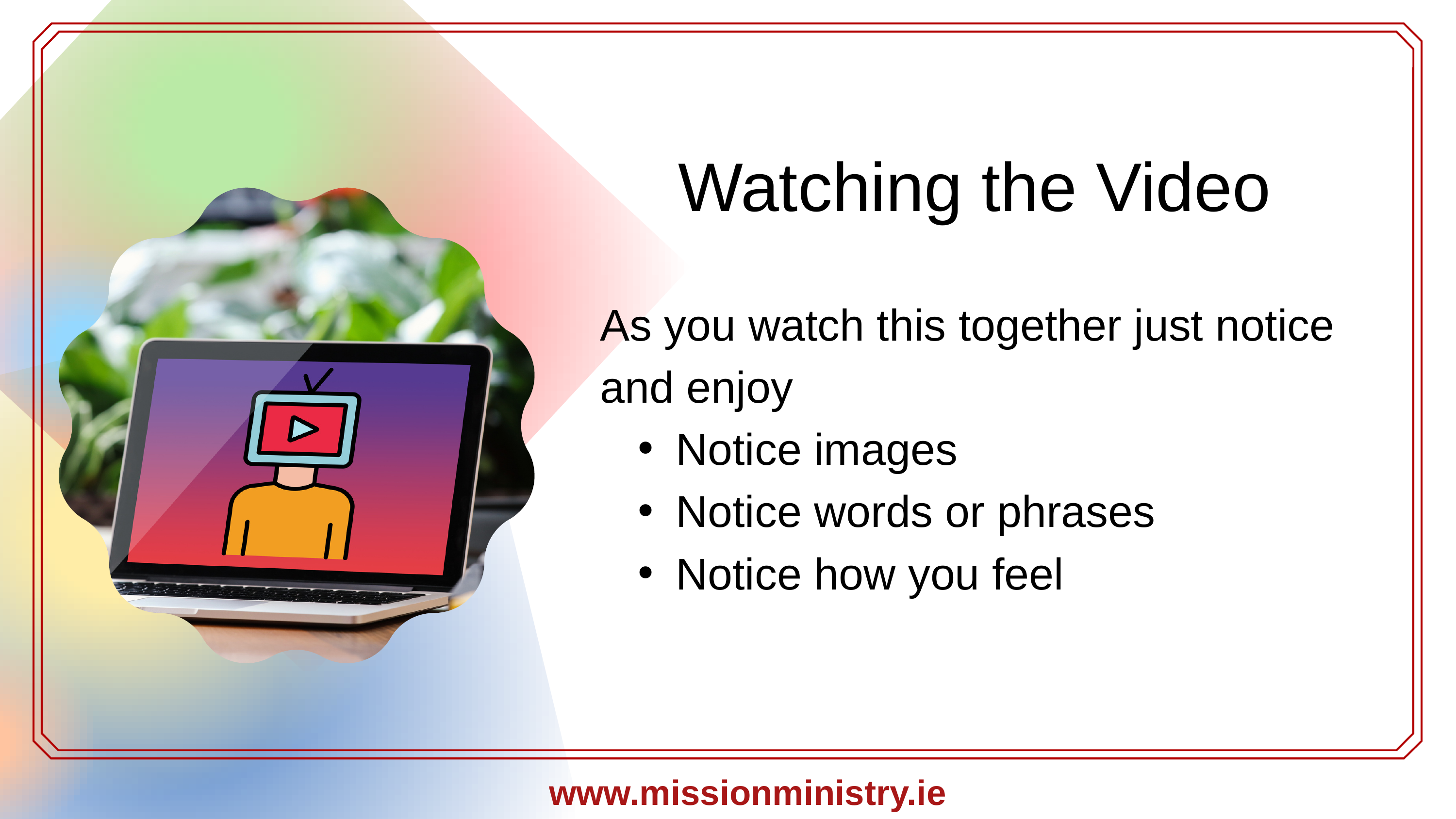

Watching the Video

As you watch this together just notice and enjoy
Notice images
Notice words or phrases
Notice how you feel

www.missionministry.ie